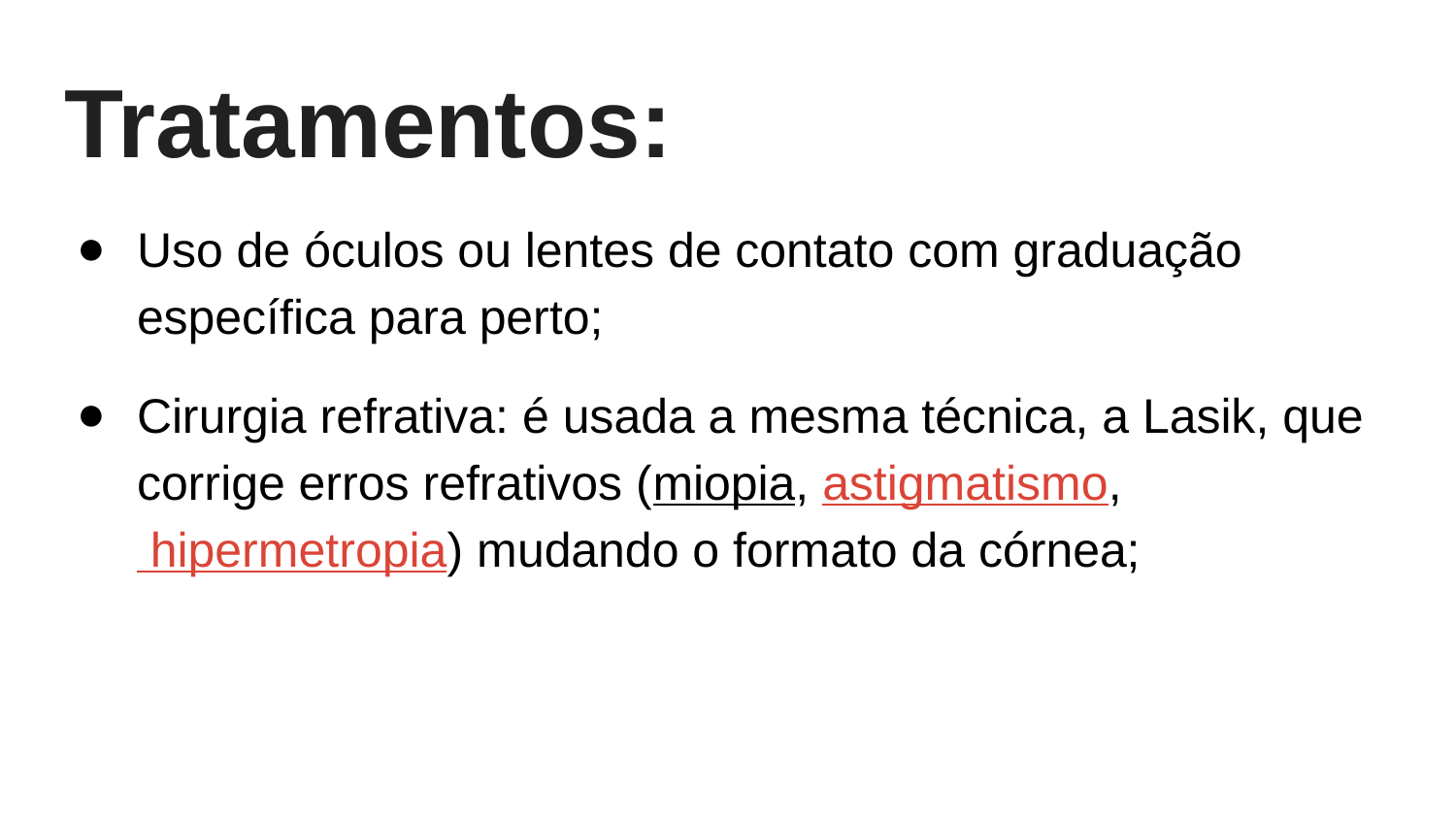

# Tratamentos:
Uso de óculos ou lentes de contato com graduação específica para perto;
Cirurgia refrativa: é usada a mesma técnica, a Lasik, que corrige erros refrativos (miopia, astigmatismo, hipermetropia) mudando o formato da córnea;